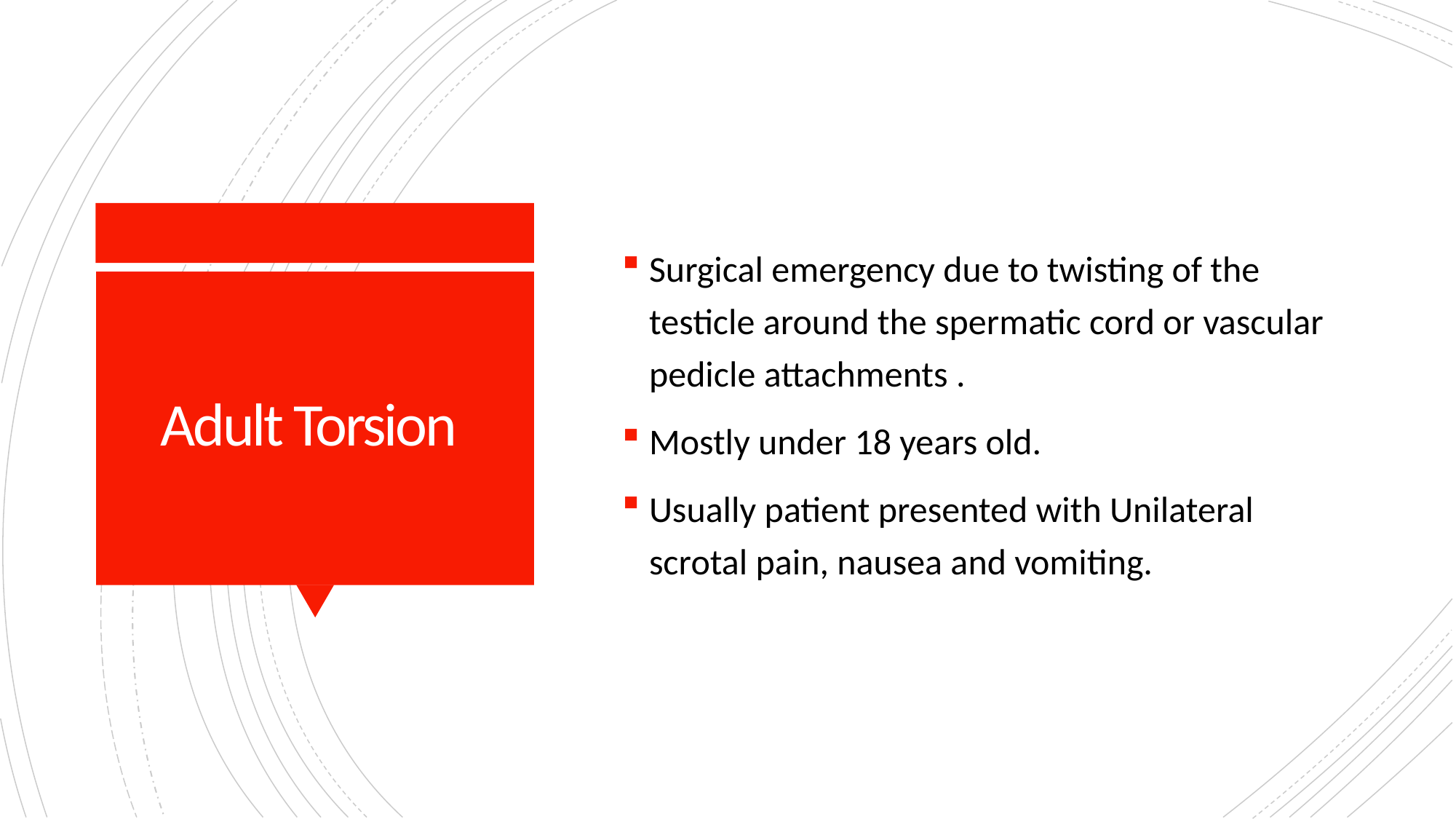

Surgical emergency due to twisting of the testicle around the spermatic cord or vascular pedicle attachments .
Mostly under 18 years old.
Usually patient presented with Unilateral scrotal pain, nausea and vomiting.
# Adult Torsion